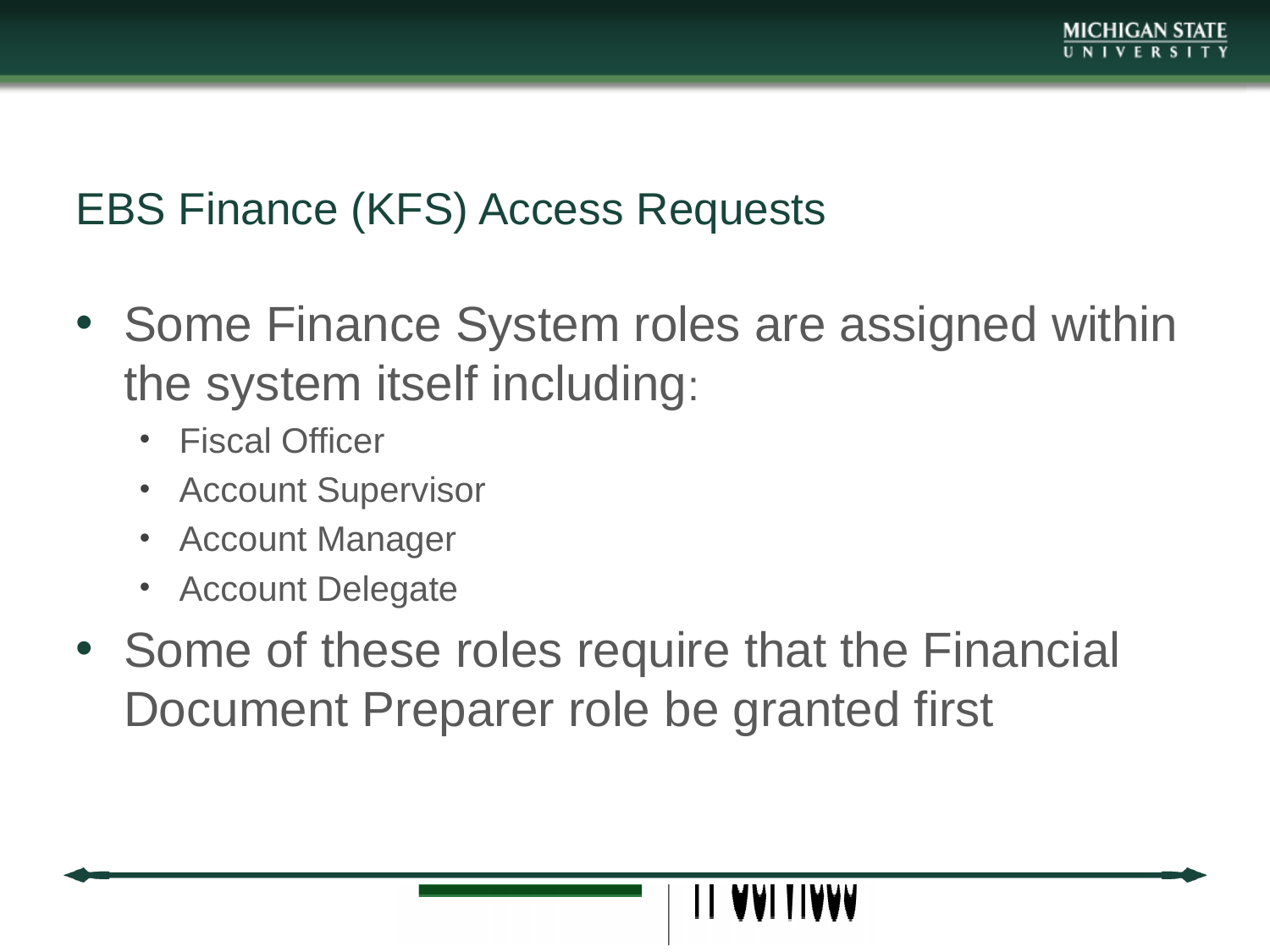

# EBS Finance (KFS) Access Requests
Some Finance System roles are assigned within the system itself including:
Fiscal Officer
Account Supervisor
Account Manager
Account Delegate
Some of these roles require that the Financial Document Preparer role be granted first